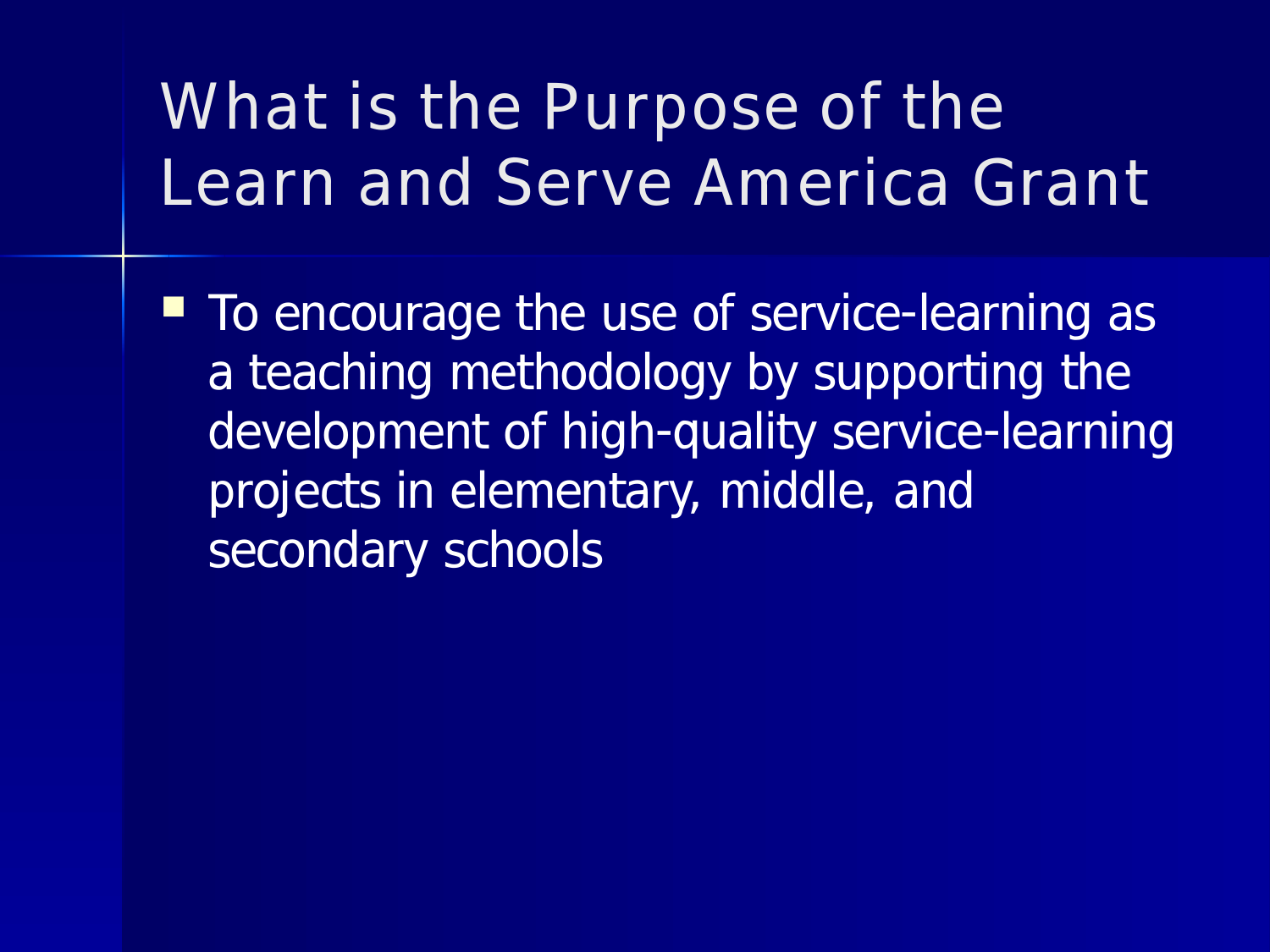

# What is the Purpose of the Learn and Serve America Grant
To encourage the use of service-learning as a teaching methodology by supporting the development of high-quality service-learning projects in elementary, middle, and secondary schools